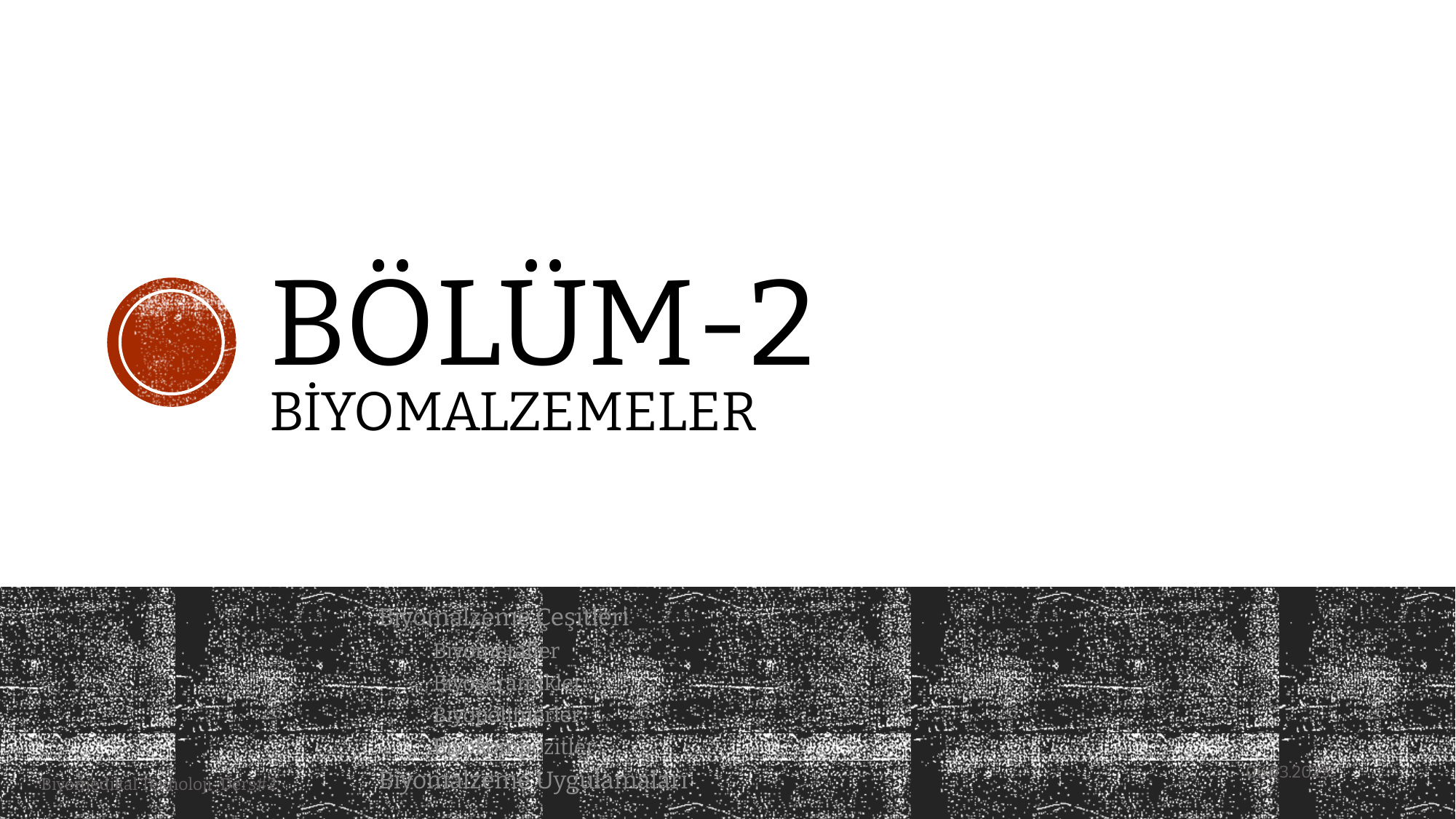

# BÖLÜM-2 BİYOMALZEMELER
Biyomalzeme Çeşitleri
Biyometaller
Biyoseramikler
Biyopolimerler
Biyokompozitler
Biyomalzeme Uygulamaları
06.03.2023
Biyomedikal Teknoloji_Ders#2